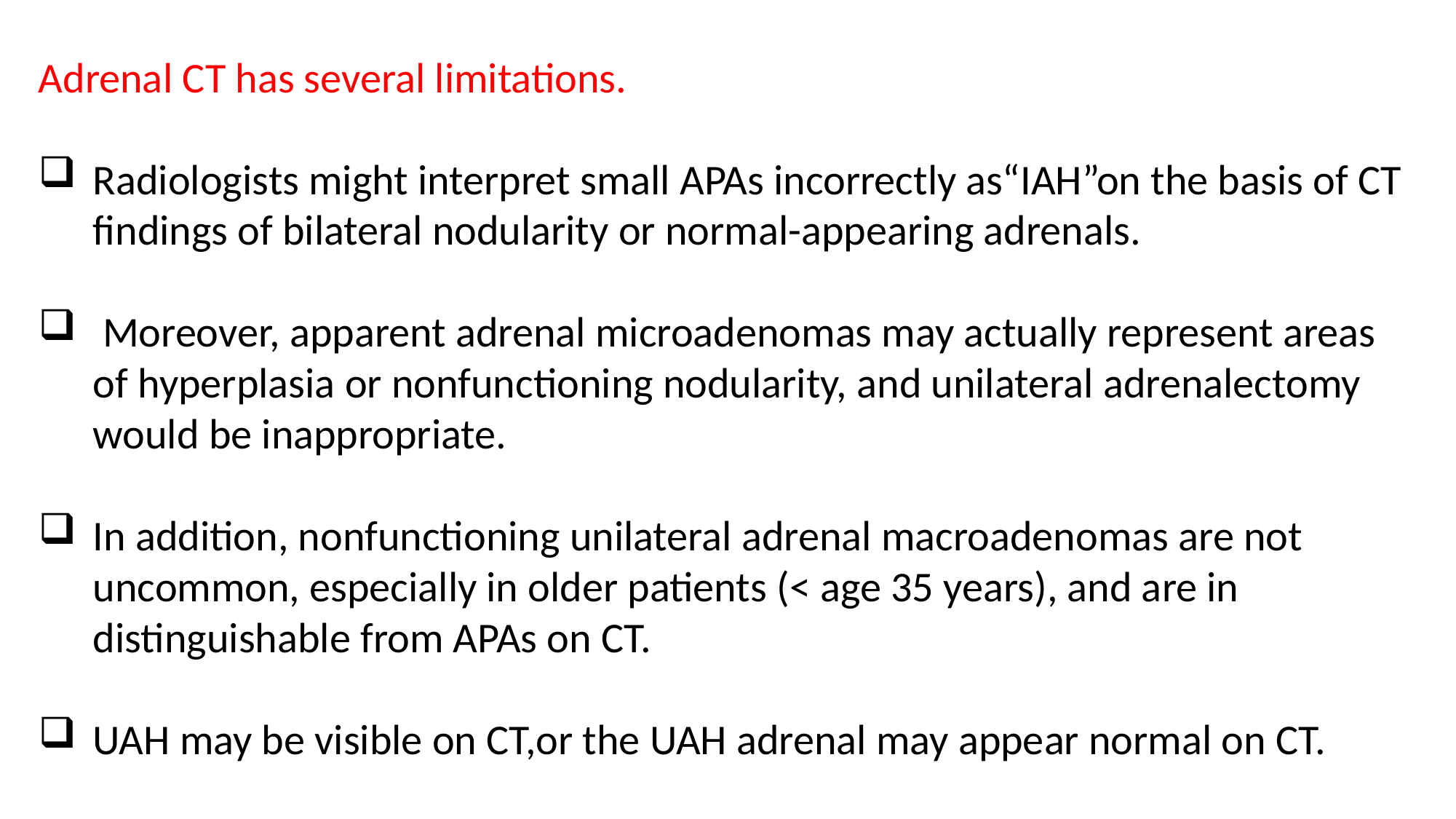

Adrenal CT has several limitations.

Radiologists might interpret small APAs incorrectly as“IAH”on the basis of CT findings of bilateral nodularity or normal-appearing adrenals.

 Moreover, apparent adrenal microadenomas may actually represent areas of hyperplasia or nonfunctioning nodularity, and unilateral adrenalectomy would be inappropriate.

In addition, nonfunctioning unilateral adrenal macroadenomas are not uncommon, especially in older patients (< age 35 years), and are in distinguishable from APAs on CT.

UAH may be visible on CT,or the UAH adrenal may appear normal on CT.